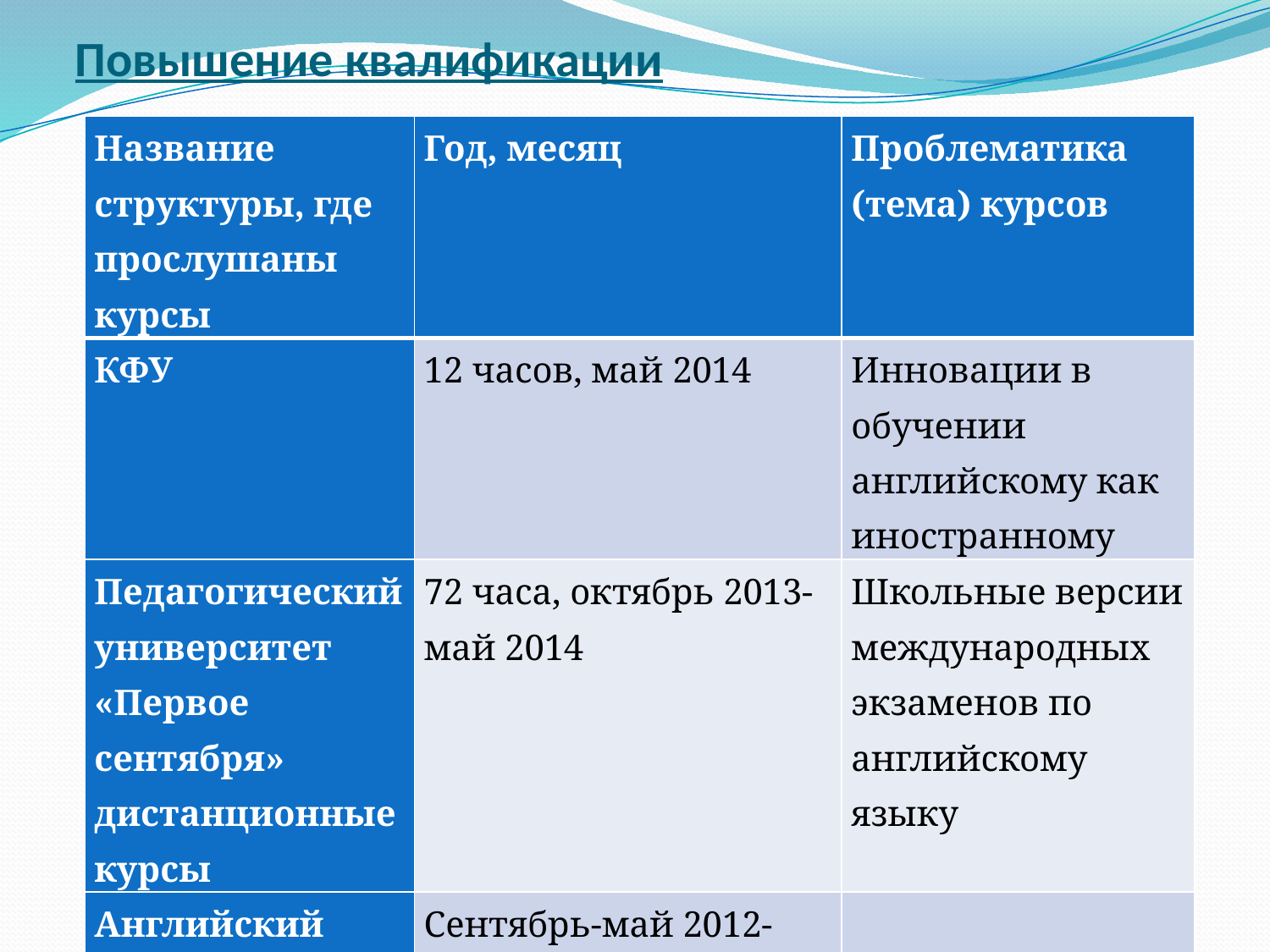

# Повышение квалификации
| Название структуры, где прослушаны курсы | Год, месяц | Проблематика (тема) курсов |
| --- | --- | --- |
| КФУ | 12 часов, май 2014 | Инновации в обучении английскому как иностранному |
| Педагогический университет «Первое сентября» дистанционные курсы | 72 часа, октябрь 2013-май 2014 | Школьные версии международных экзаменов по английскому языку |
| Английский язык для РТ | Сентябрь-май 2012-2013 |  |